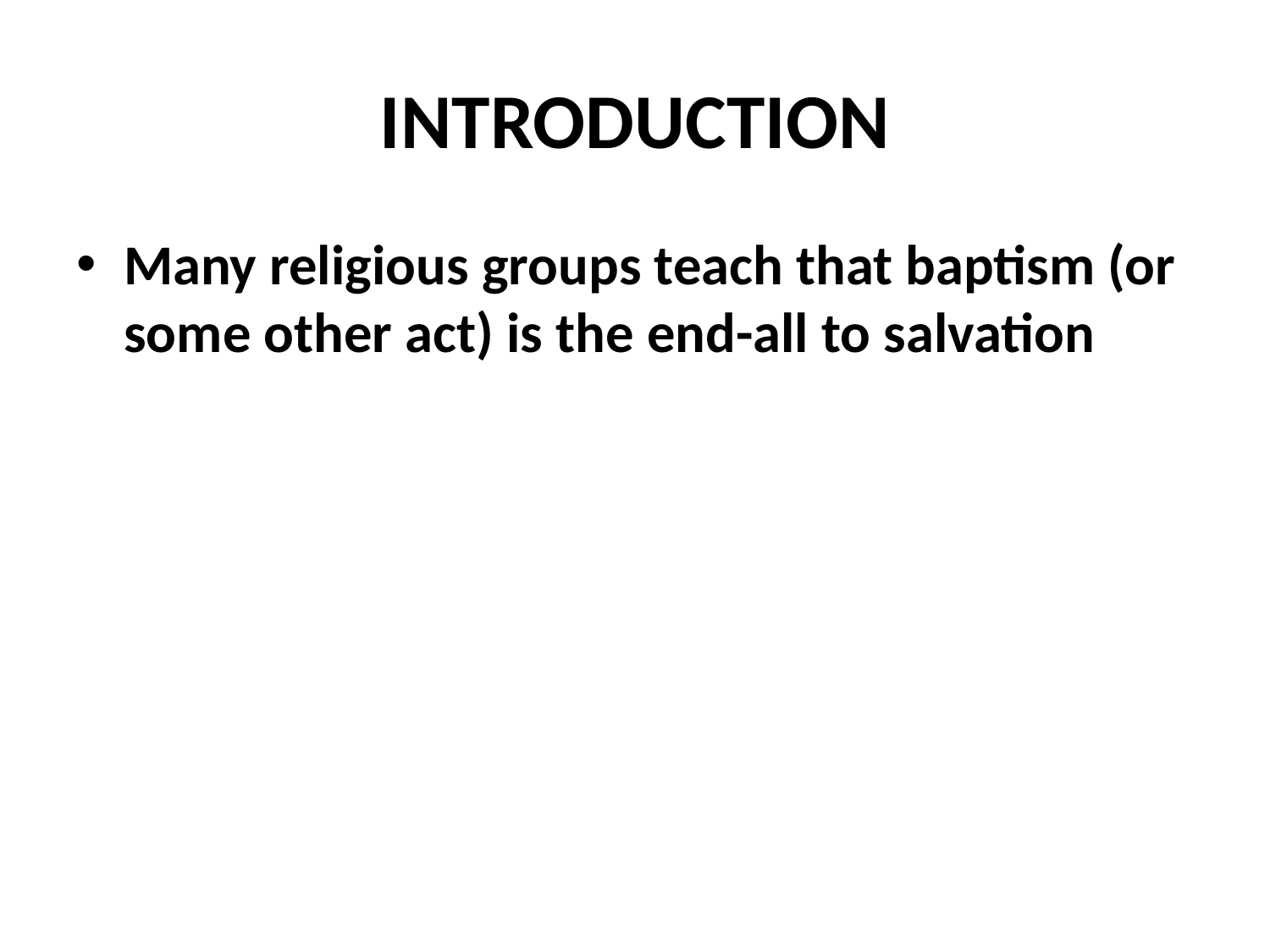

# INTRODUCTION
Many religious groups teach that baptism (or some other act) is the end-all to salvation